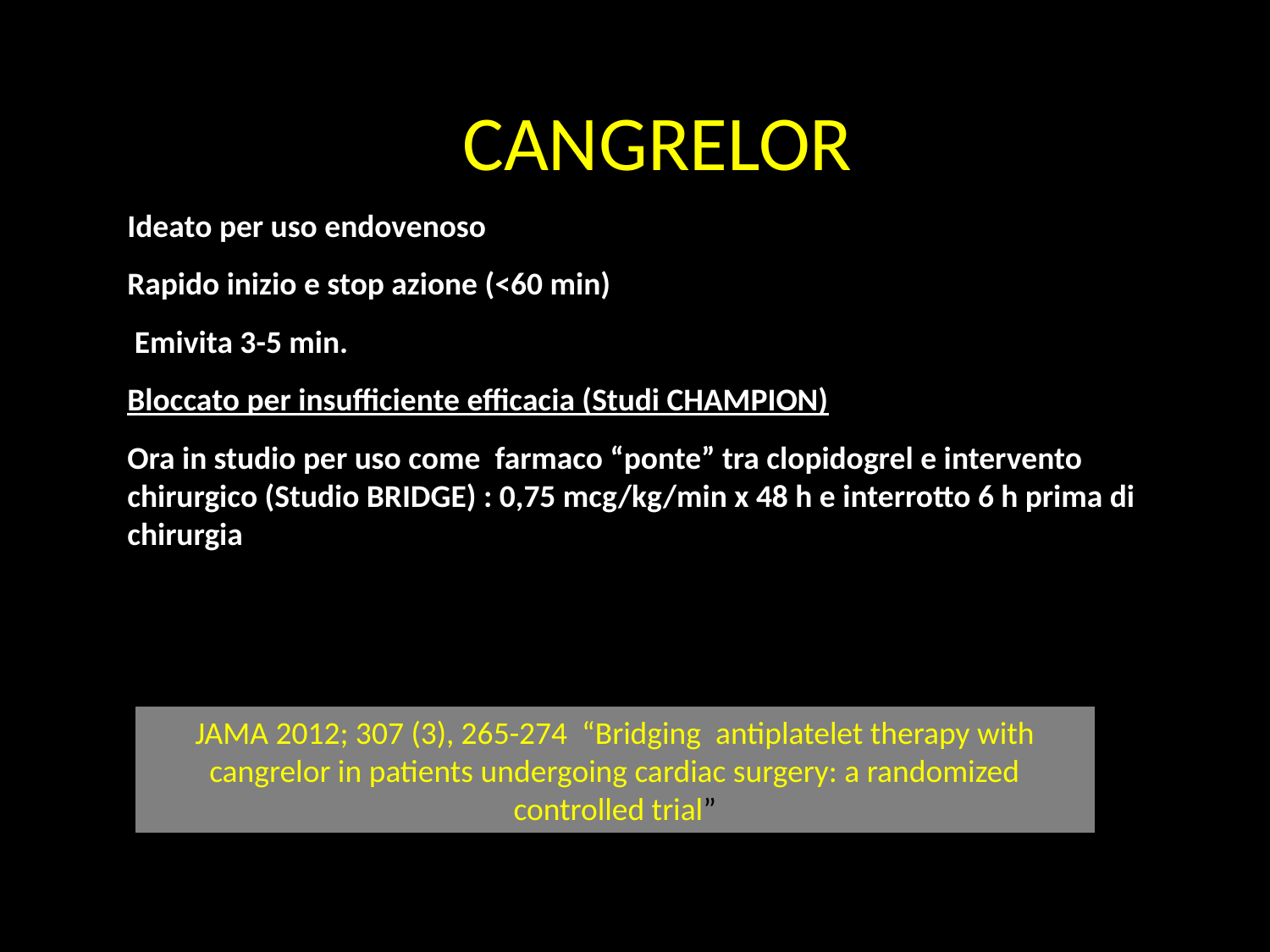

CANGRELOR
Ideato per uso endovenoso
Rapido inizio e stop azione (<60 min)
 Emivita 3-5 min.
Bloccato per insufficiente efficacia (Studi CHAMPION)
Ora in studio per uso come  farmaco “ponte” tra clopidogrel e intervento chirurgico (Studio BRIDGE) : 0,75 mcg/kg/min x 48 h e interrotto 6 h prima di chirurgia
JAMA 2012; 307 (3), 265-274  “Bridging  antiplatelet therapy with cangrelor in patients undergoing cardiac surgery: a randomized controlled trial”